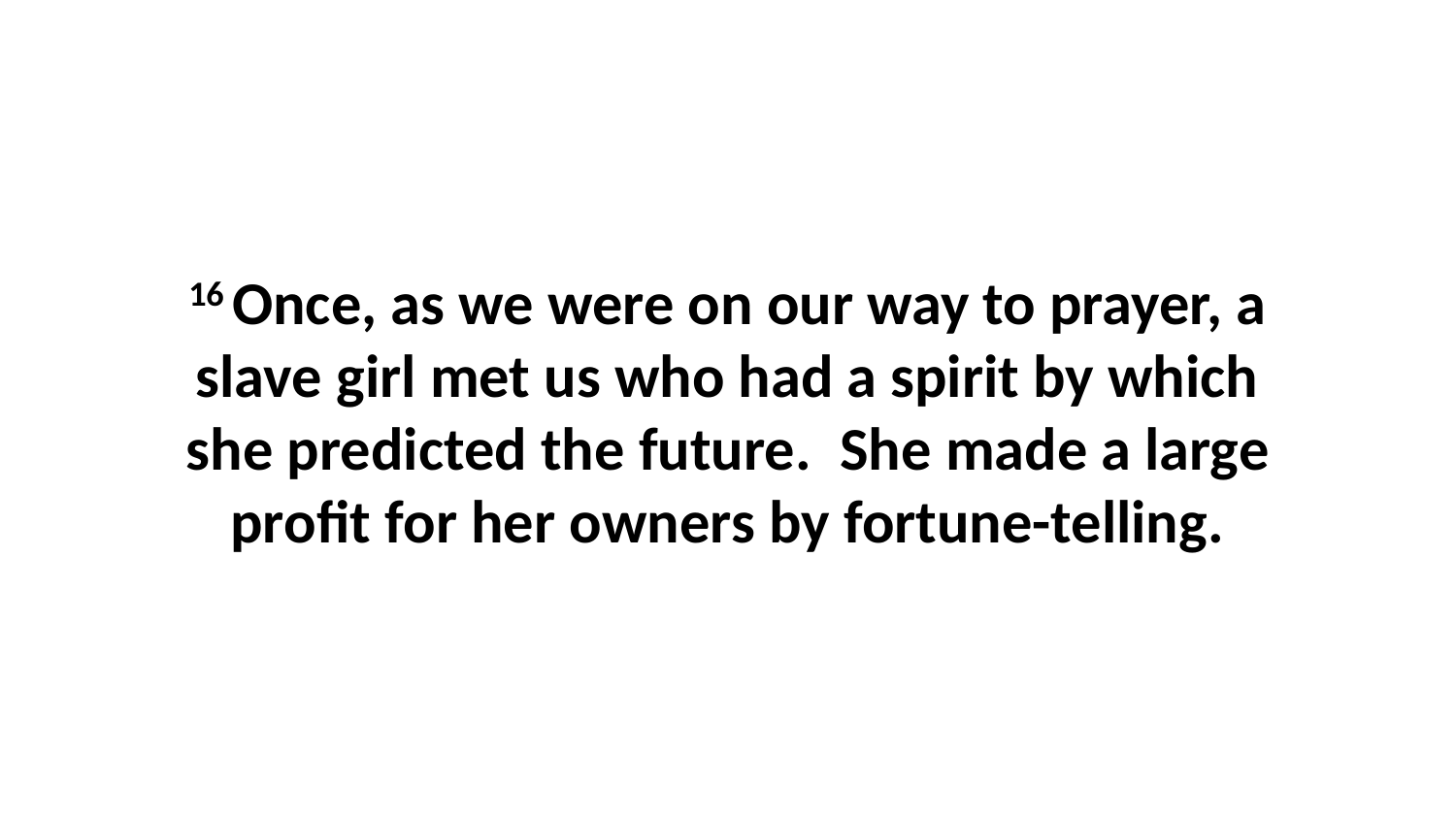

16 Once, as we were on our way to prayer, a slave girl met us who had a spirit by which she predicted the future.  She made a large profit for her owners by fortune-telling.